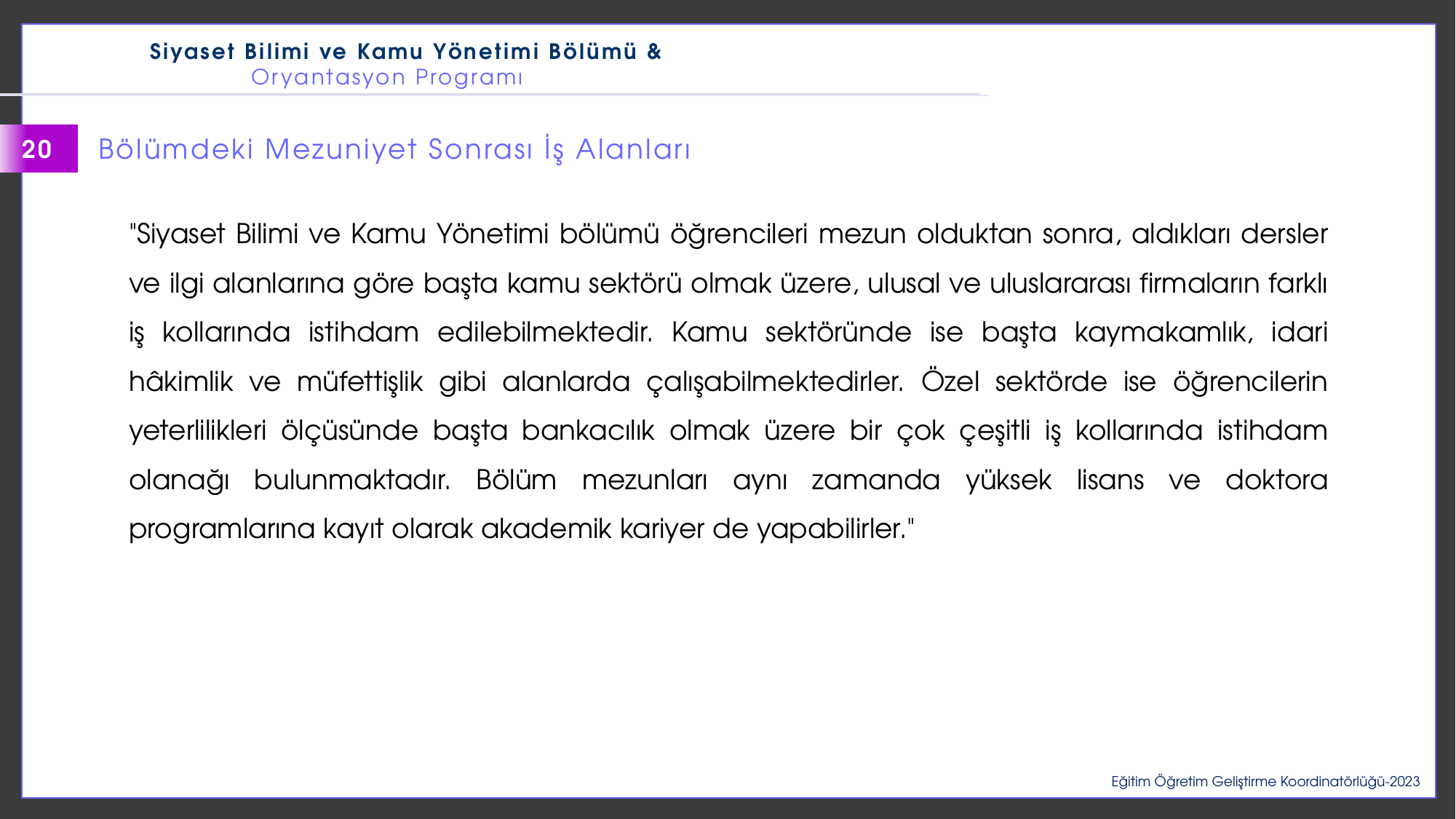

Siyaset Bilimi ve Kamu Yönetimi Bölümü & Oryantasyon Programı
Bölümdeki Mezuniyet Sonrası İş Alanları
20
	"Siyaset Bilimi ve Kamu Yönetimi bölümü öğrencileri mezun olduktan sonra, aldıkları dersler ve ilgi alanlarına göre başta kamu sektörü olmak üzere, ulusal ve uluslararası firmaların farklı iş kollarında istihdam edilebilmektedir. Kamu sektöründe ise başta kaymakamlık, idari hâkimlik ve müfettişlik gibi alanlarda çalışabilmektedirler. Özel sektörde ise öğrencilerin yeterlilikleri ölçüsünde başta bankacılık olmak üzere bir çok çeşitli iş kollarında istihdam olanağı bulunmaktadır. Bölüm mezunları aynı zamanda yüksek lisans ve doktora programlarına kayıt olarak akademik kariyer de yapabilirler."
Eğitim Öğretim Geliştirme Koordinatörlüğü-2023